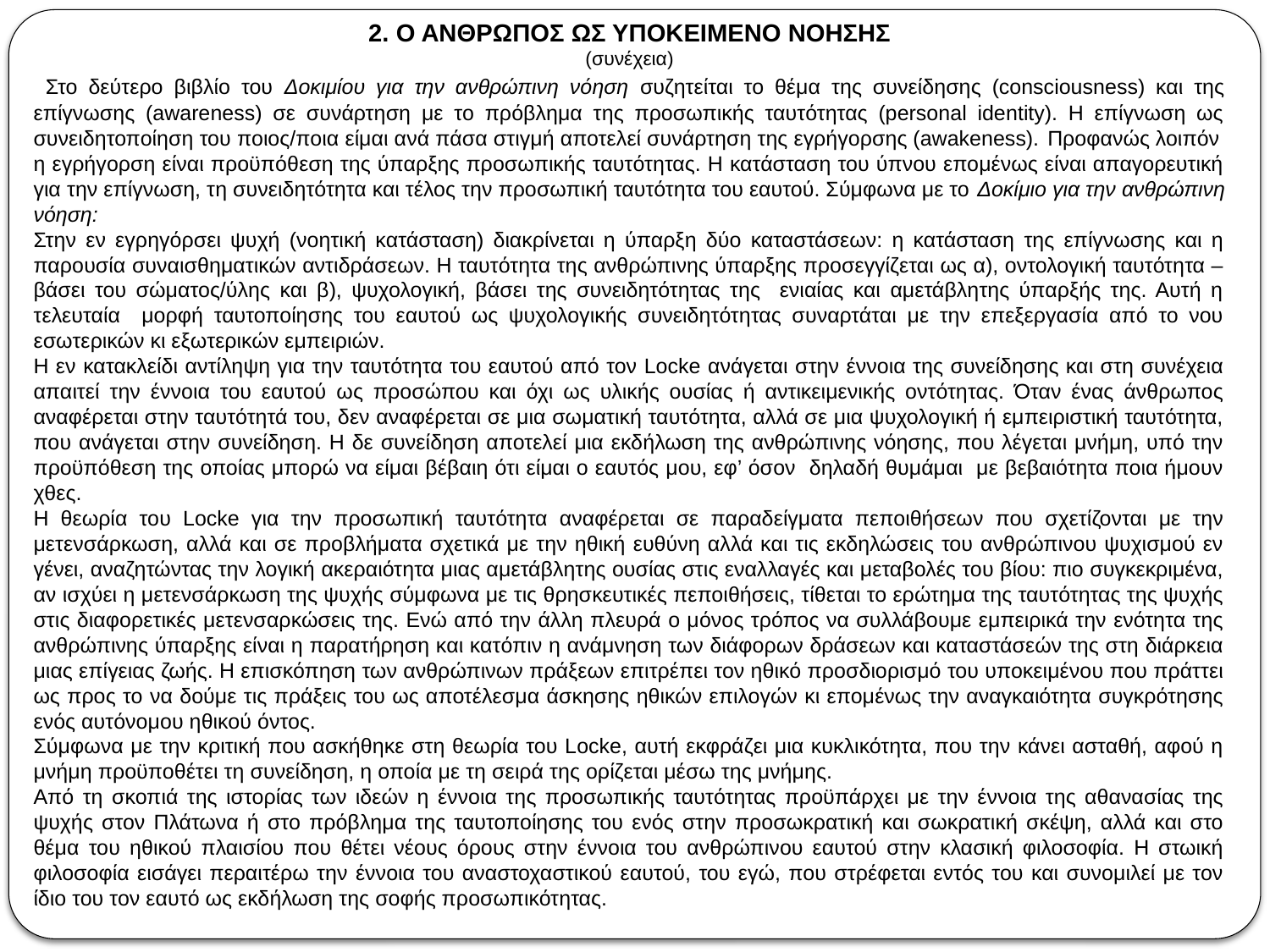

2. Ο ΑΝΘΡΩΠΟΣ ΩΣ ΥΠΟΚΕΙΜΕΝΟ ΝΟΗΣΗΣ
(συνέχεια)
 Στο δεύτερο βιβλίο του Δοκιμίου για την ανθρώπινη νόηση συζητείται το θέμα της συνείδησης (consciousness) και της επίγνωσης (awareness) σε συνάρτηση με το πρόβλημα της προσωπικής ταυτότητας (personal identity). Η επίγνωση ως συνειδητοποίηση του ποιος/ποια είμαι ανά πάσα στιγμή αποτελεί συνάρτηση της εγρήγορσης (awakeness). Προφανώς λοιπόν  η εγρήγορση είναι προϋπόθεση της ύπαρξης προσωπικής ταυτότητας. Η κατάσταση του ύπνου επομένως είναι απαγορευτική για την επίγνωση, τη συνειδητότητα και τέλος την προσωπική ταυτότητα του εαυτού. Σύμφωνα με το Δοκίμιο για την ανθρώπινη νόηση:
Στην εν εγρηγόρσει ψυχή (νοητική κατάσταση) διακρίνεται η ύπαρξη δύο καταστάσεων: η κατάσταση της επίγνωσης και η παρουσία συναισθηματικών αντιδράσεων. Η ταυτότητα της ανθρώπινης ύπαρξης προσεγγίζεται ως α), οντολογική ταυτότητα – βάσει του σώματος/ύλης και β), ψυχολογική, βάσει της συνειδητότητας της  ενιαίας και αμετάβλητης ύπαρξής της. Αυτή η τελευταία  μορφή ταυτοποίησης του εαυτού ως ψυχολογικής συνειδητότητας συναρτάται με την επεξεργασία από το νου εσωτερικών κι εξωτερικών εμπειριών.
Η εν κατακλείδι αντίληψη για την ταυτότητα του εαυτού από τον Locke ανάγεται στην έννοια της συνείδησης και στη συνέχεια απαιτεί την έννοια του εαυτού ως προσώπου και όχι ως υλικής ουσίας ή αντικειμενικής οντότητας. Όταν ένας άνθρωπος αναφέρεται στην ταυτότητά του, δεν αναφέρεται σε μια σωματική ταυτότητα, αλλά σε μια ψυχολογική ή εμπειριστική ταυτότητα, που ανάγεται στην συνείδηση. Η δε συνείδηση αποτελεί μια εκδήλωση της ανθρώπινης νόησης, που λέγεται μνήμη, υπό την προϋπόθεση της οποίας μπορώ να είμαι βέβαιη ότι είμαι ο εαυτός μου, εφ’ όσον  δηλαδή θυμάμαι  με βεβαιότητα ποια ήμουν χθες.
Η θεωρία του Locke για την προσωπική ταυτότητα αναφέρεται σε παραδείγματα πεποιθήσεων που σχετίζονται με την μετενσάρκωση, αλλά και σε προβλήματα σχετικά με την ηθική ευθύνη αλλά και τις εκδηλώσεις του ανθρώπινου ψυχισμού εν γένει, αναζητώντας την λογική ακεραιότητα μιας αμετάβλητης ουσίας στις εναλλαγές και μεταβολές του βίου: πιο συγκεκριμένα, αν ισχύει η μετενσάρκωση της ψυχής σύμφωνα με τις θρησκευτικές πεποιθήσεις, τίθεται το ερώτημα της ταυτότητας της ψυχής στις διαφορετικές μετενσαρκώσεις της. Ενώ από την άλλη πλευρά ο μόνος τρόπος να συλλάβουμε εμπειρικά την ενότητα της ανθρώπινης ύπαρξης είναι η παρατήρηση και κατόπιν η ανάμνηση των διάφορων δράσεων και καταστάσεών της στη διάρκεια μιας επίγειας ζωής. Η επισκόπηση των ανθρώπινων πράξεων επιτρέπει τον ηθικό προσδιορισμό του υποκειμένου που πράττει ως προς το να δούμε τις πράξεις του ως αποτέλεσμα άσκησης ηθικών επιλογών κι επομένως την αναγκαιότητα συγκρότησης ενός αυτόνομου ηθικού όντος.
Σύμφωνα με την κριτική που ασκήθηκε στη θεωρία του Locke, αυτή εκφράζει μια κυκλικότητα, που την κάνει ασταθή, αφού η μνήμη προϋποθέτει τη συνείδηση, η οποία με τη σειρά της ορίζεται μέσω της μνήμης.
Από τη σκοπιά της ιστορίας των ιδεών η έννοια της προσωπικής ταυτότητας προϋπάρχει με την έννοια της αθανασίας της ψυχής στον Πλάτωνα ή στο πρόβλημα της ταυτοποίησης του ενός στην προσωκρατική και σωκρατική σκέψη, αλλά και στο θέμα του ηθικού πλαισίου που θέτει νέους όρους στην έννοια του ανθρώπινου εαυτού στην κλασική φιλοσοφία. Η στωική φιλοσοφία εισάγει περαιτέρω την έννοια του αναστοχαστικού εαυτού, του εγώ, που στρέφεται εντός του και συνομιλεί με τον ίδιο του τον εαυτό ως εκδήλωση της σοφής προσωπικότητας.